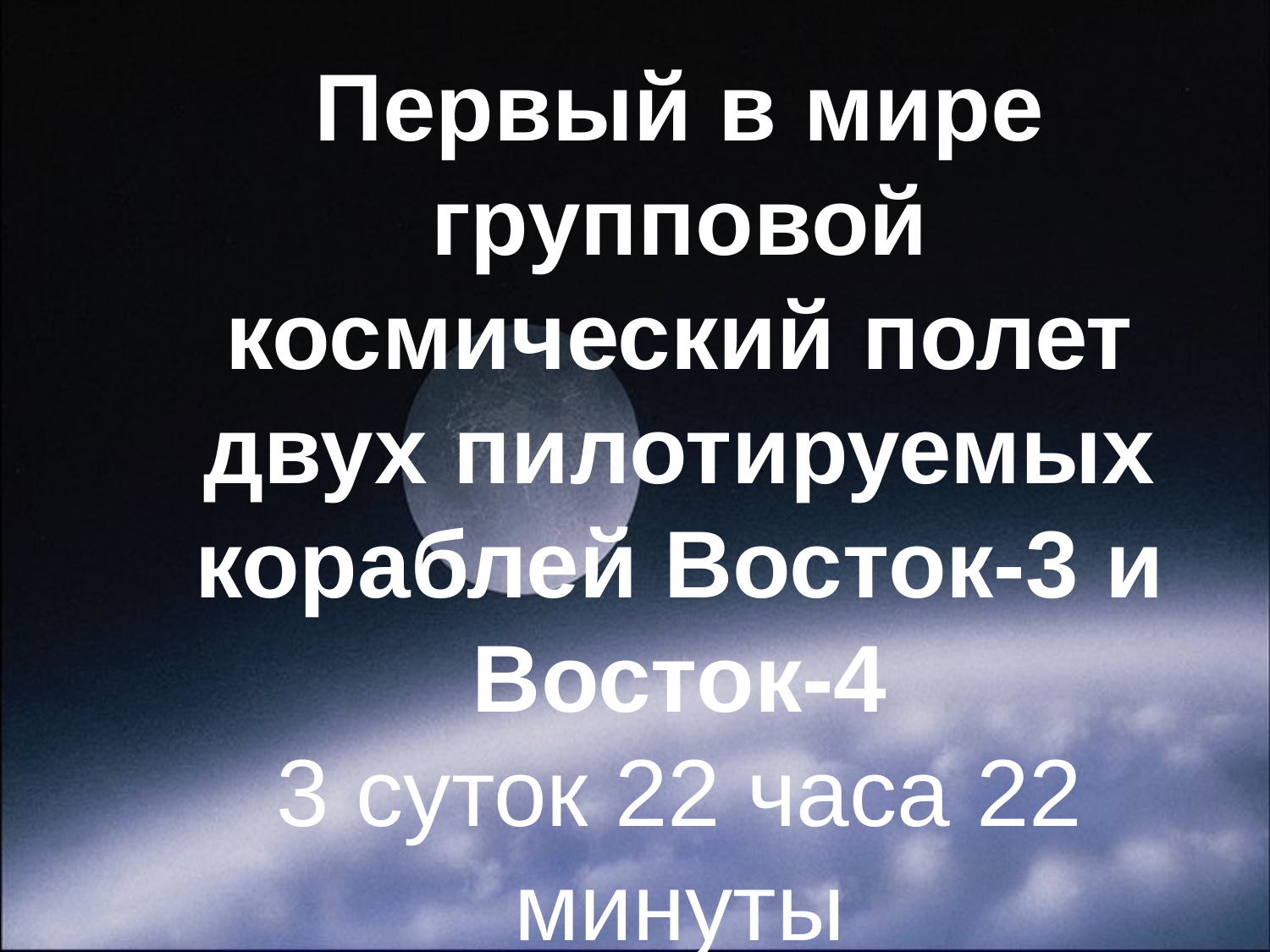

Первый в мире групповой космический полет двух пилотируемых кораблей Восток-3 и Восток-4
3 суток 22 часа 22 минуты